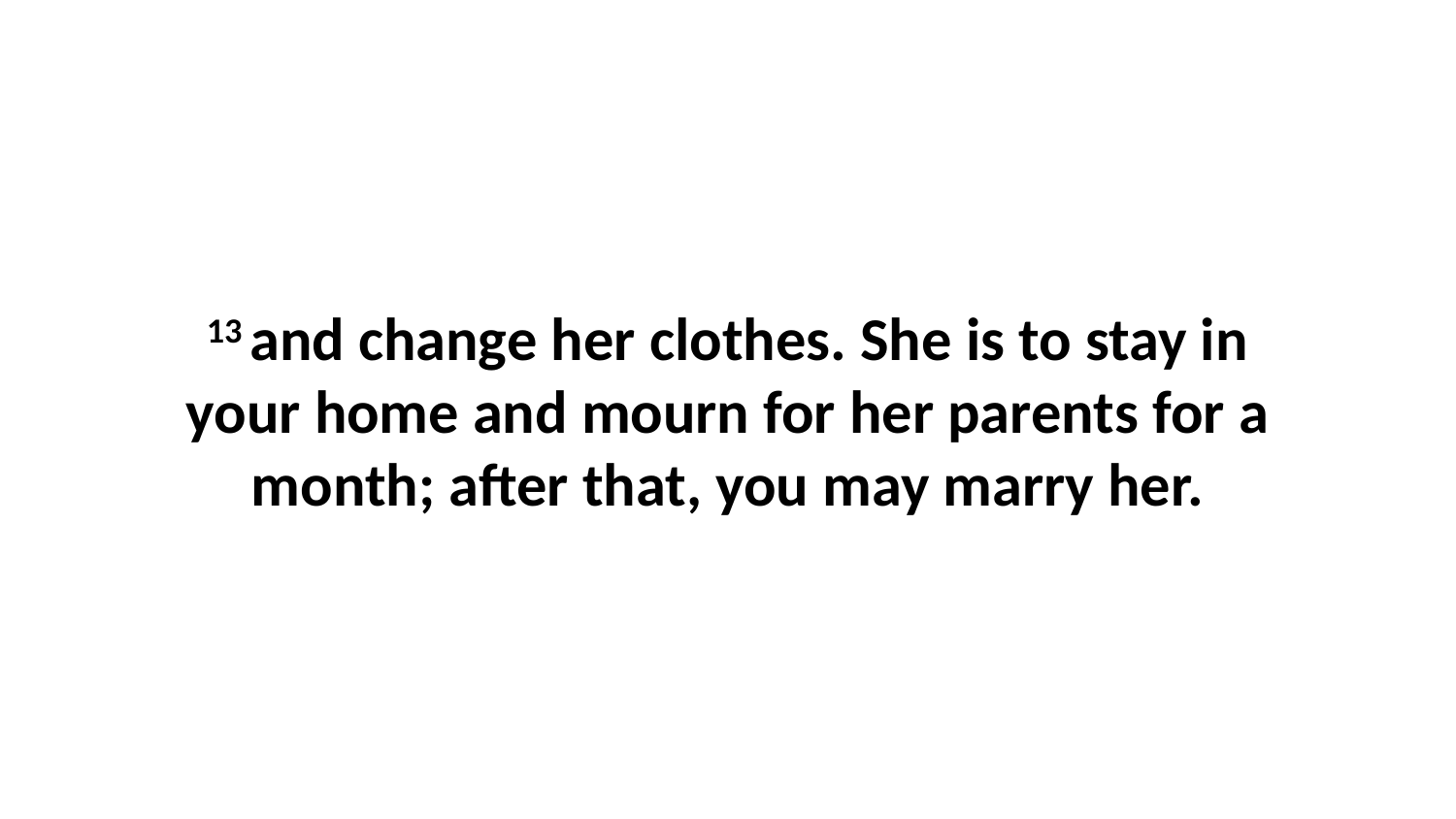

13 and change her clothes. She is to stay in your home and mourn for her parents for a month; after that, you may marry her.